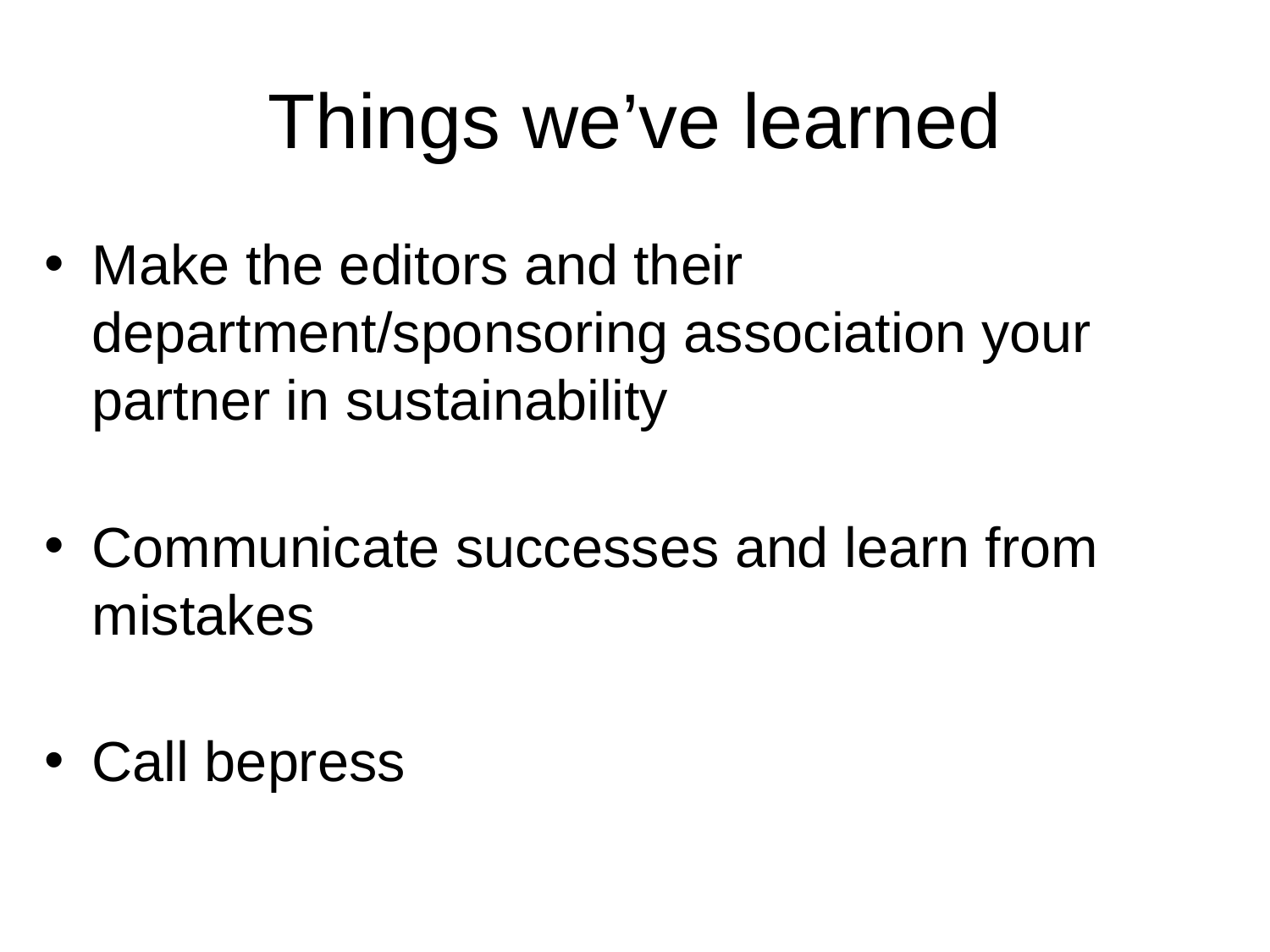

# Things we’ve learned
Make the editors and their department/sponsoring association your partner in sustainability
Communicate successes and learn from mistakes
Call bepress